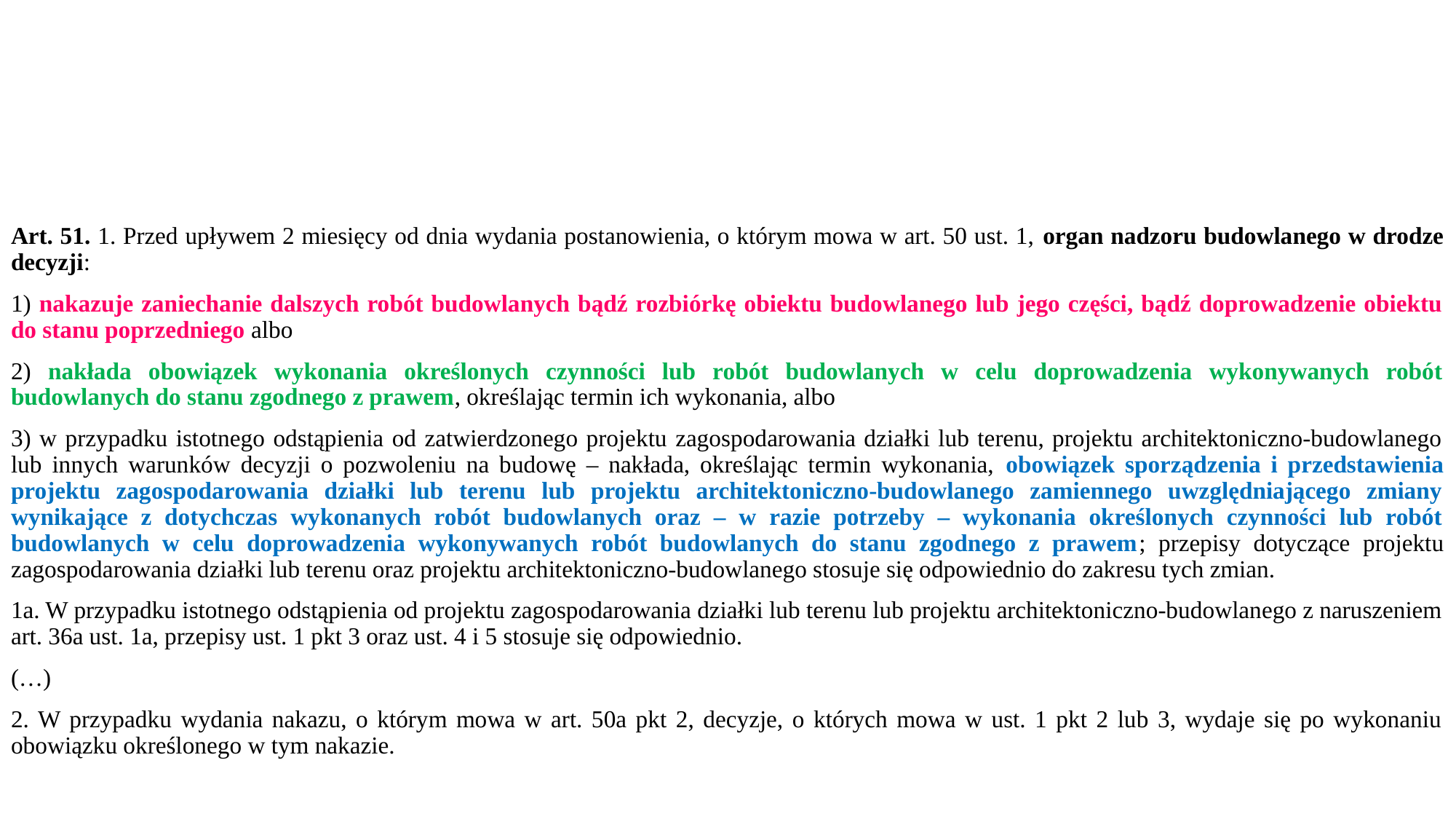

#
Art. 51. 1. Przed upływem 2 miesięcy od dnia wydania postanowienia, o którym mowa w art. 50 ust. 1, organ nadzoru budowlanego w drodze decyzji:
1) nakazuje zaniechanie dalszych robót budowlanych bądź rozbiórkę obiektu budowlanego lub jego części, bądź doprowadzenie obiektu do stanu poprzedniego albo
2) nakłada obowiązek wykonania określonych czynności lub robót budowlanych w celu doprowadzenia wykonywanych robót budowlanych do stanu zgodnego z prawem, określając termin ich wykonania, albo
3) w przypadku istotnego odstąpienia od zatwierdzonego projektu zagospodarowania działki lub terenu, projektu architektoniczno-budowlanego lub innych warunków decyzji o pozwoleniu na budowę – nakłada, określając termin wykonania, obowiązek sporządzenia i przedstawienia projektu zagospodarowania działki lub terenu lub projektu architektoniczno-budowlanego zamiennego uwzględniającego zmiany wynikające z dotychczas wykonanych robót budowlanych oraz – w razie potrzeby – wykonania określonych czynności lub robót budowlanych w celu doprowadzenia wykonywanych robót budowlanych do stanu zgodnego z prawem; przepisy dotyczące projektu zagospodarowania działki lub terenu oraz projektu architektoniczno-budowlanego stosuje się odpowiednio do zakresu tych zmian.
1a. W przypadku istotnego odstąpienia od projektu zagospodarowania działki lub terenu lub projektu architektoniczno-budowlanego z naruszeniem art. 36a ust. 1a, przepisy ust. 1 pkt 3 oraz ust. 4 i 5 stosuje się odpowiednio.
(…)
2. W przypadku wydania nakazu, o którym mowa w art. 50a pkt 2, decyzje, o których mowa w ust. 1 pkt 2 lub 3, wydaje się po wykonaniu obowiązku określonego w tym nakazie.